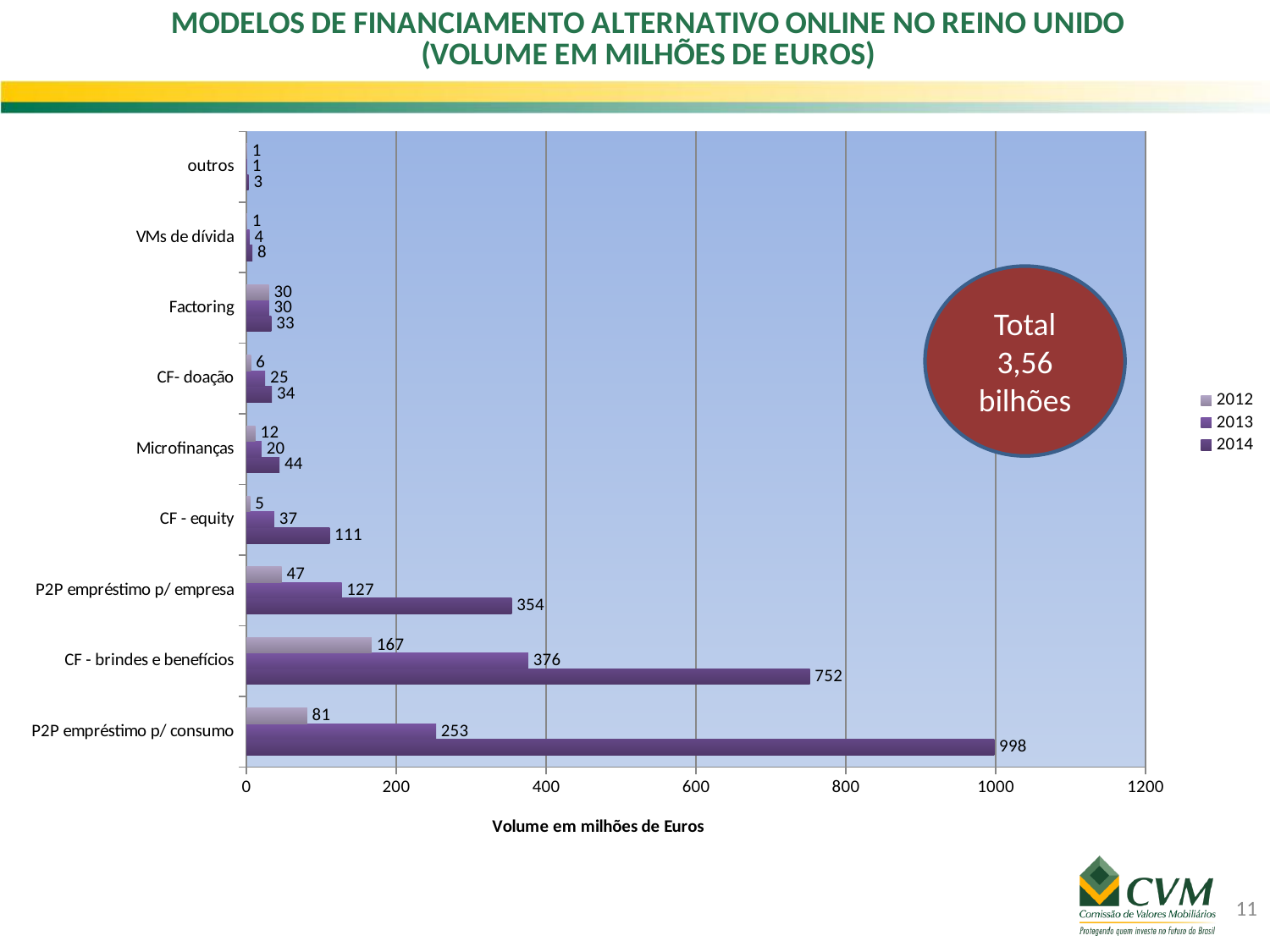

### Chart: MODELOS DE FINANCIAMENTO ALTERNATIVO ONLINE NO REINO UNIDO
(VOLUME EM MILHÕES DE EUROS)

| Category | 2014 | 2013 | 2012 |
|---|---|---|---|
| P2P empréstimo p/ consumo | 998.0 | 253.0 | 81.0 |
| CF - brindes e benefícios | 752.0 | 376.0 | 167.0 |
| P2P empréstimo p/ empresa | 354.0 | 127.0 | 47.0 |
| CF - equity | 111.0 | 37.0 | 5.0 |
| Microfinanças | 44.0 | 20.0 | 12.0 |
| CF- doação | 34.0 | 25.0 | 6.0 |
| Factoring | 33.0 | 30.0 | 30.0 |
| VMs de dívida | 8.0 | 4.0 | 1.0 |
| outros | 3.0 | 1.0 | 1.0 |
Total
3,56 bilhões
11